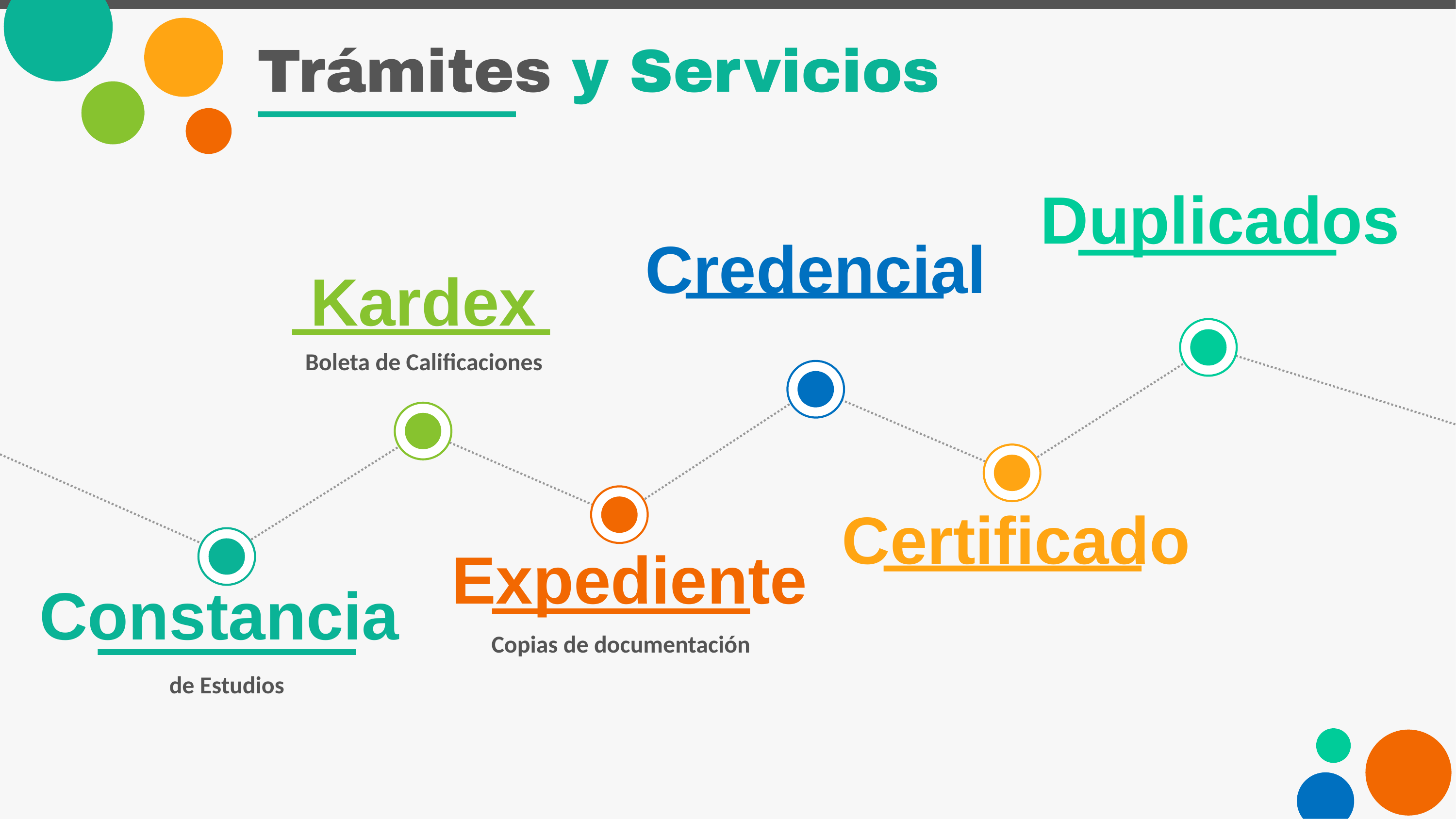

# Trámites y Servicios
Duplicados
Credencial
Boleta de Calificaciones
Kardex
Certificado
Expediente
Constancia
Copias de documentación
de Estudios